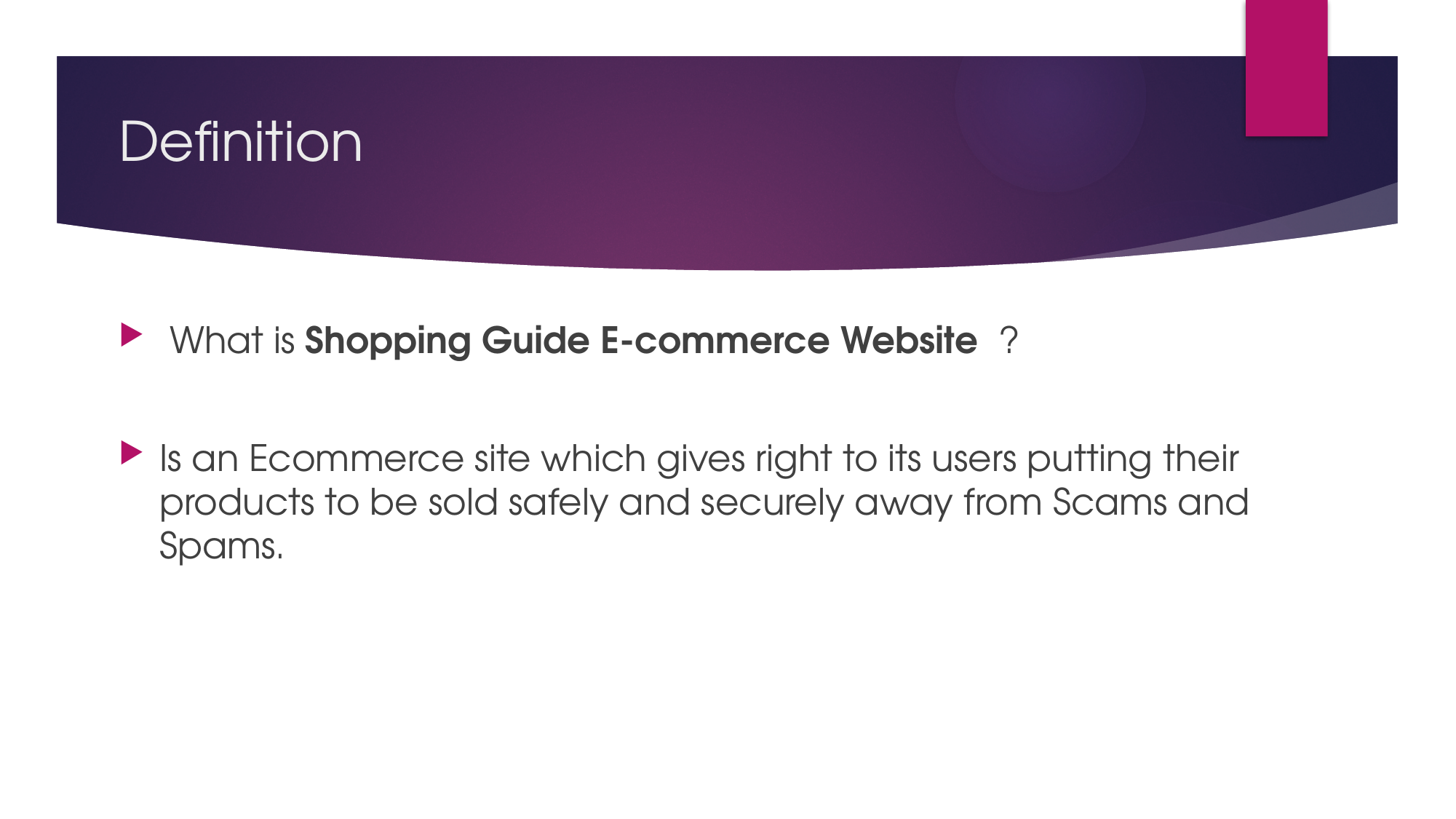

# Definition

 What is Shopping Guide E-commerce Website  ?

Is an Ecommerce site which gives right to its users putting their products to be sold safely and securely away from Scams and Spams.